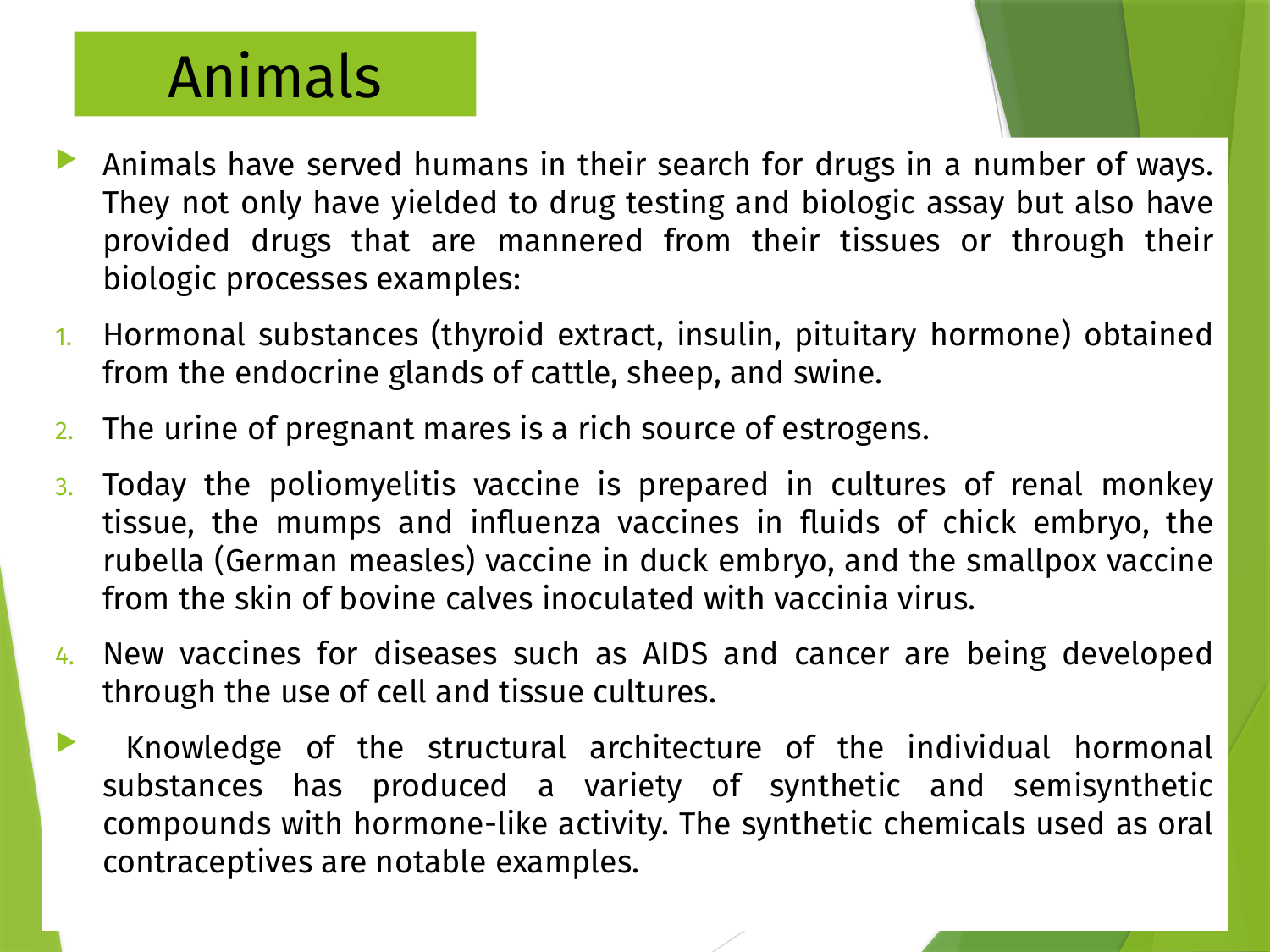

Animals
Animals have served humans in their search for drugs in a number of ways. They not only have yielded to drug testing and biologic assay but also have provided drugs that are mannered from their tissues or through their biologic processes examples:
Hormonal substances (thyroid extract, insulin, pituitary hormone) obtained from the endocrine glands of cattle, sheep, and swine.
The urine of pregnant mares is a rich source of estrogens.
Today the poliomyelitis vaccine is prepared in cultures of renal monkey tissue, the mumps and influenza vaccines in fluids of chick embryo, the rubella (German measles) vaccine in duck embryo, and the smallpox vaccine from the skin of bovine calves inoculated with vaccinia virus.
New vaccines for diseases such as AIDS and cancer are being developed through the use of cell and tissue cultures.
 Knowledge of the structural architecture of the individual hormonal substances has produced a variety of synthetic and semisynthetic compounds with hormone-like activity. The synthetic chemicals used as oral contraceptives are notable examples.